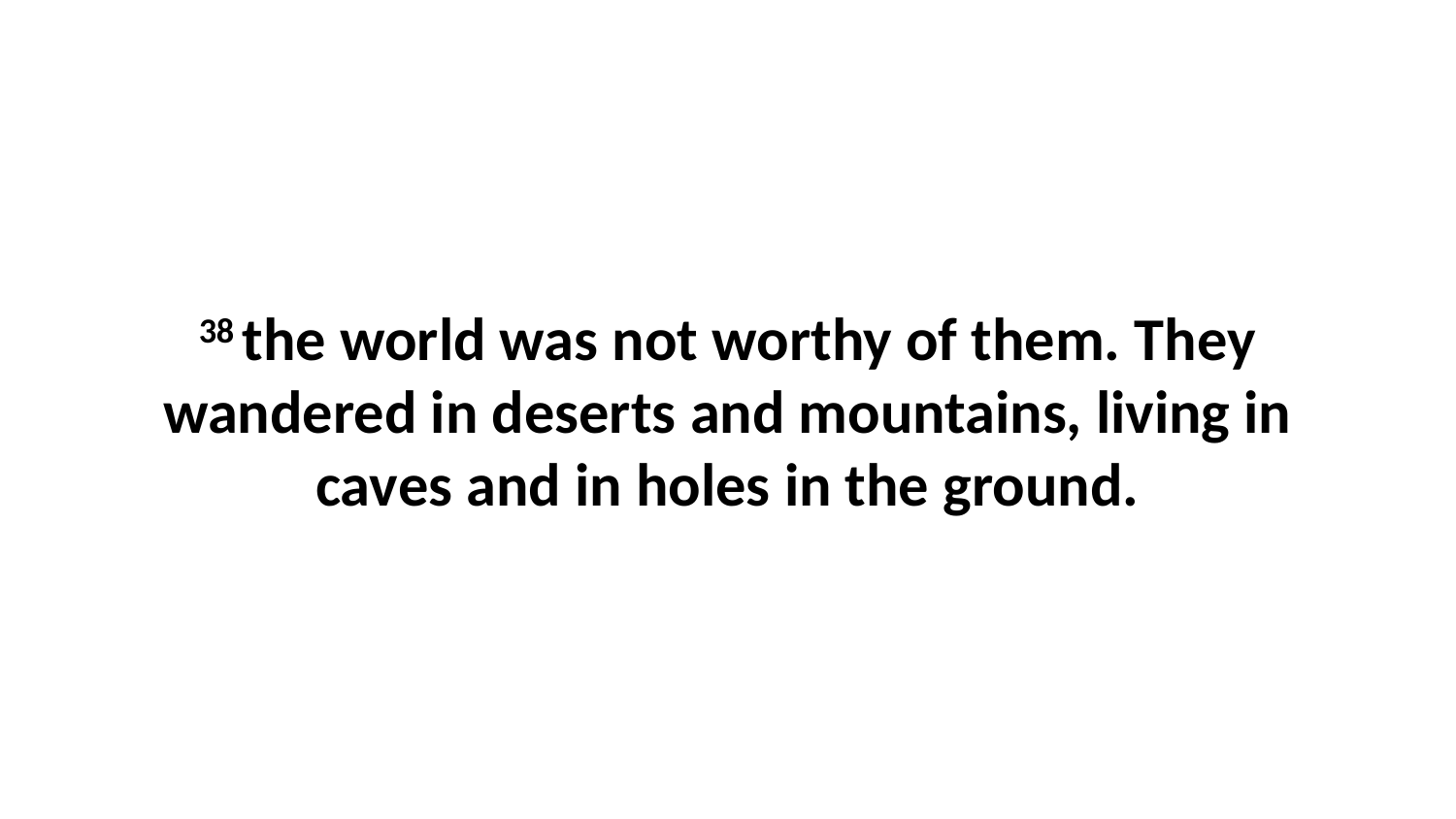

38 the world was not worthy of them. They wandered in deserts and mountains, living in caves and in holes in the ground.